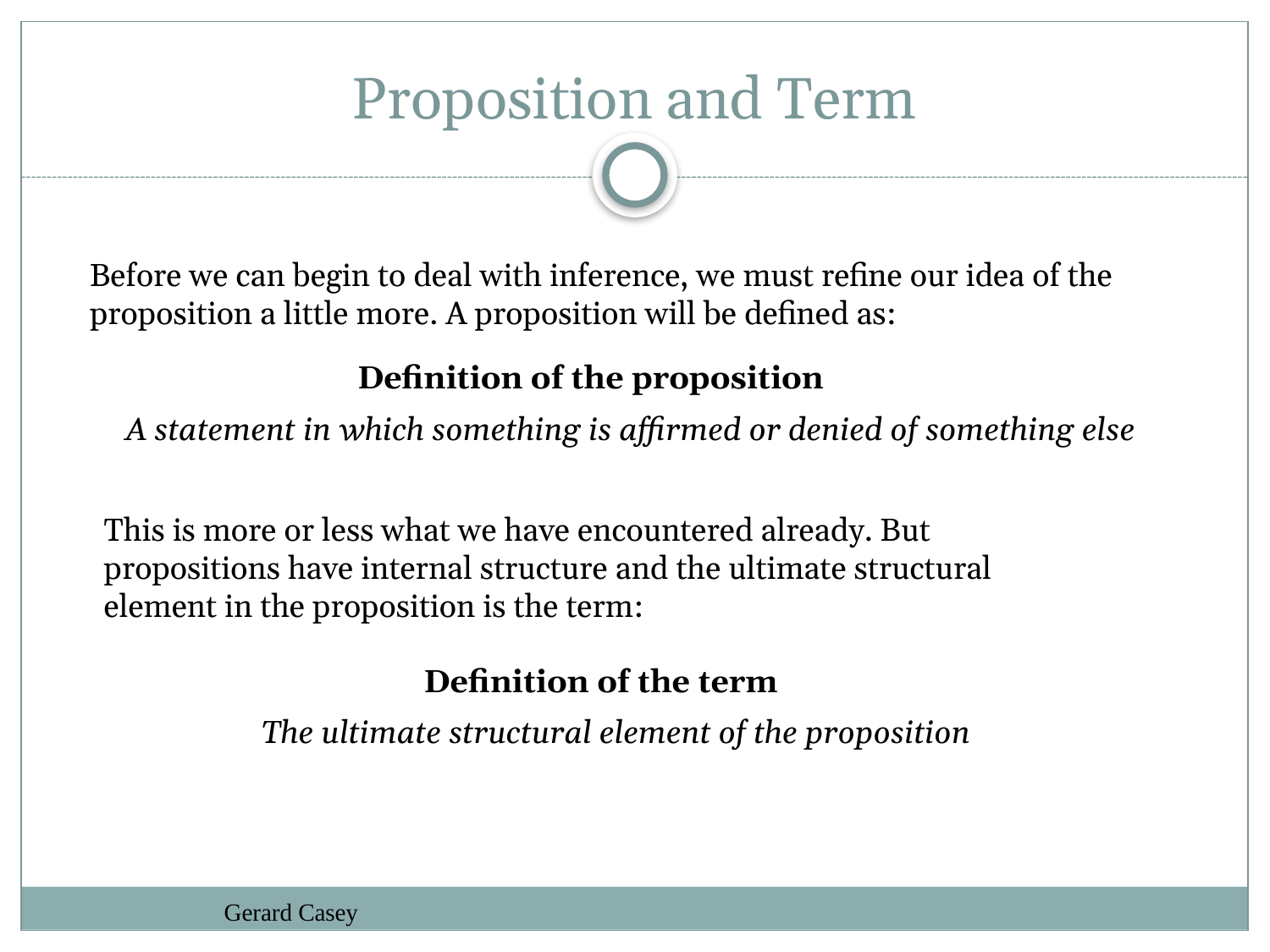

# Proposition and Term
Before we can begin to deal with inference, we must refine our idea of the proposition a little more. A proposition will be defined as:
Definition of the proposition
A statement in which something is affirmed or denied of something else
This is more or less what we have encountered already. But propositions have internal structure and the ultimate structural element in the proposition is the term:
Definition of the term
The ultimate structural element of the proposition
Gerard Casey